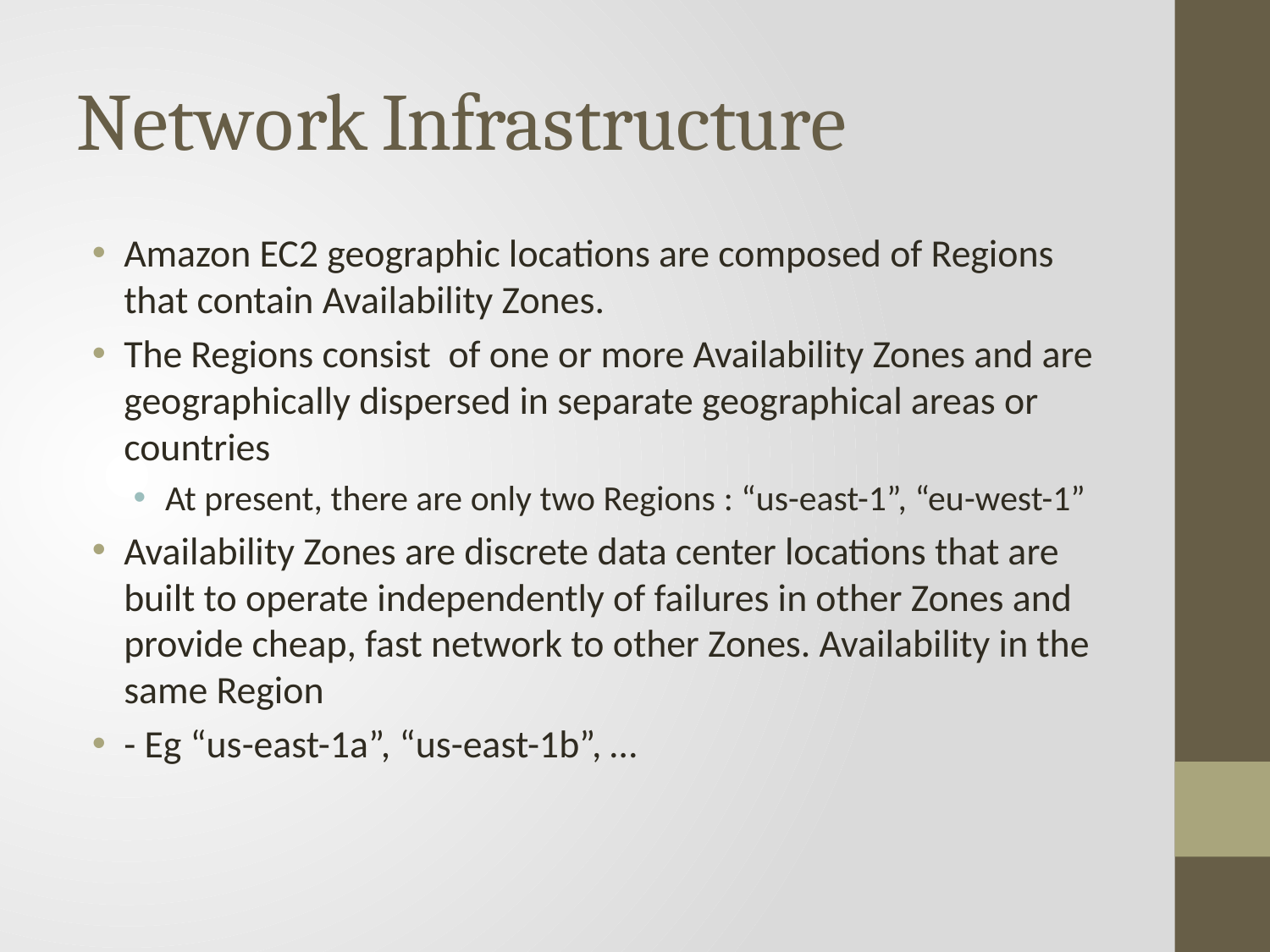

# Network Infrastructure
Amazon EC2 geographic locations are composed of Regions that contain Availability Zones.
The Regions consist  of one or more Availability Zones and are geographically dispersed in separate geographical areas or countries
At present, there are only two Regions : “us-east-1”, “eu-west-1”
Availability Zones are discrete data center locations that are built to operate independently of failures in other Zones and provide cheap, fast network to other Zones. Availability in the same Region
- Eg “us-east-1a”, “us-east-1b”, …